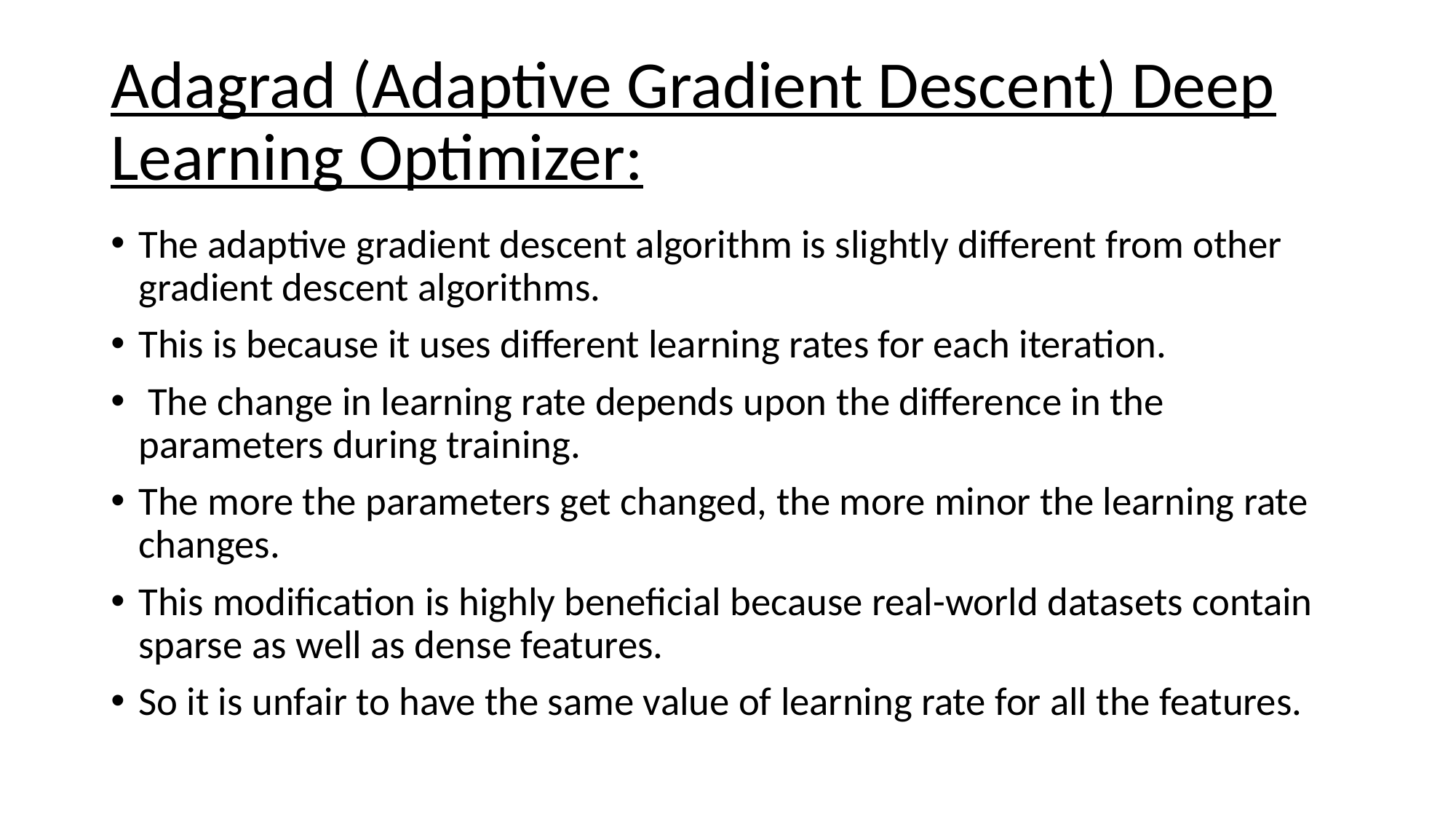

# Adagrad (Adaptive Gradient Descent) Deep Learning Optimizer:
The adaptive gradient descent algorithm is slightly different from other gradient descent algorithms.
This is because it uses different learning rates for each iteration.
 The change in learning rate depends upon the difference in the parameters during training.
The more the parameters get changed, the more minor the learning rate changes.
This modification is highly beneficial because real-world datasets contain sparse as well as dense features.
So it is unfair to have the same value of learning rate for all the features.